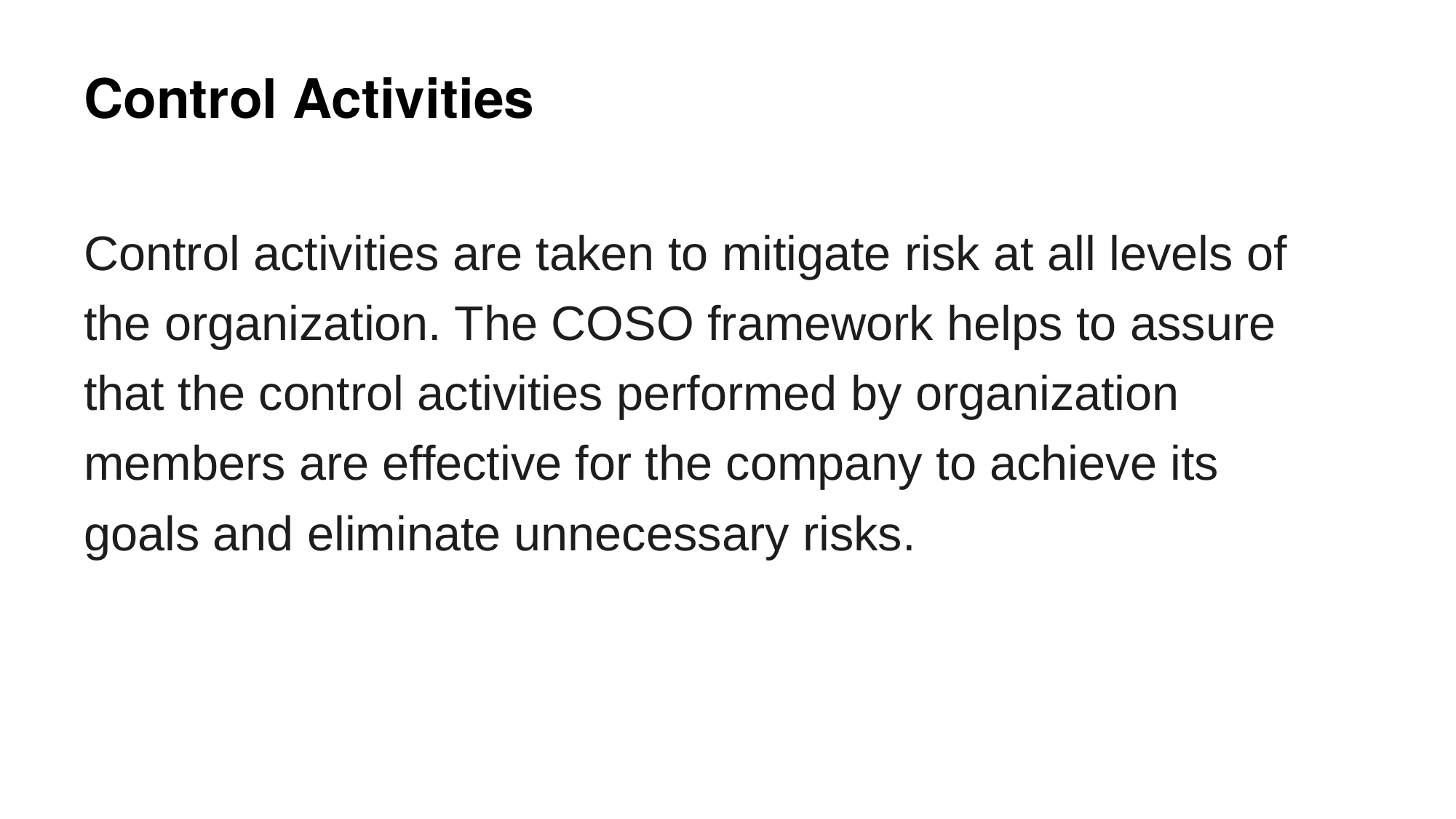

# Control Activities
Control activities are taken to mitigate risk at all levels of the organization. The COSO framework helps to assure that the control activities performed by organization members are effective for the company to achieve its goals and eliminate unnecessary risks.